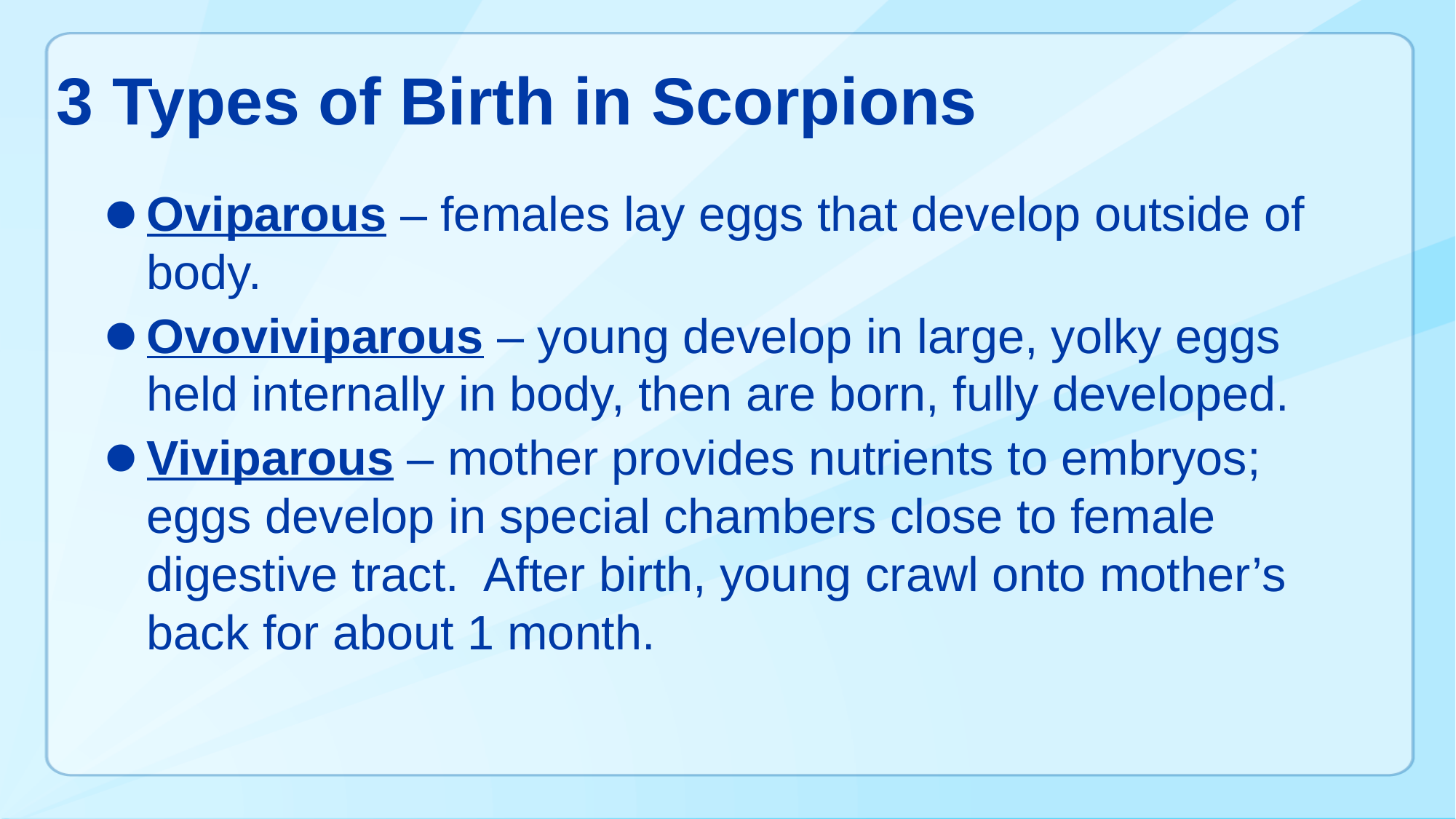

# 3 Types of Birth in Scorpions
Oviparous – females lay eggs that develop outside of body.
Ovoviviparous – young develop in large, yolky eggs held internally in body, then are born, fully developed.
Viviparous – mother provides nutrients to embryos; eggs develop in special chambers close to female digestive tract.  After birth, young crawl onto mother’s back for about 1 month.